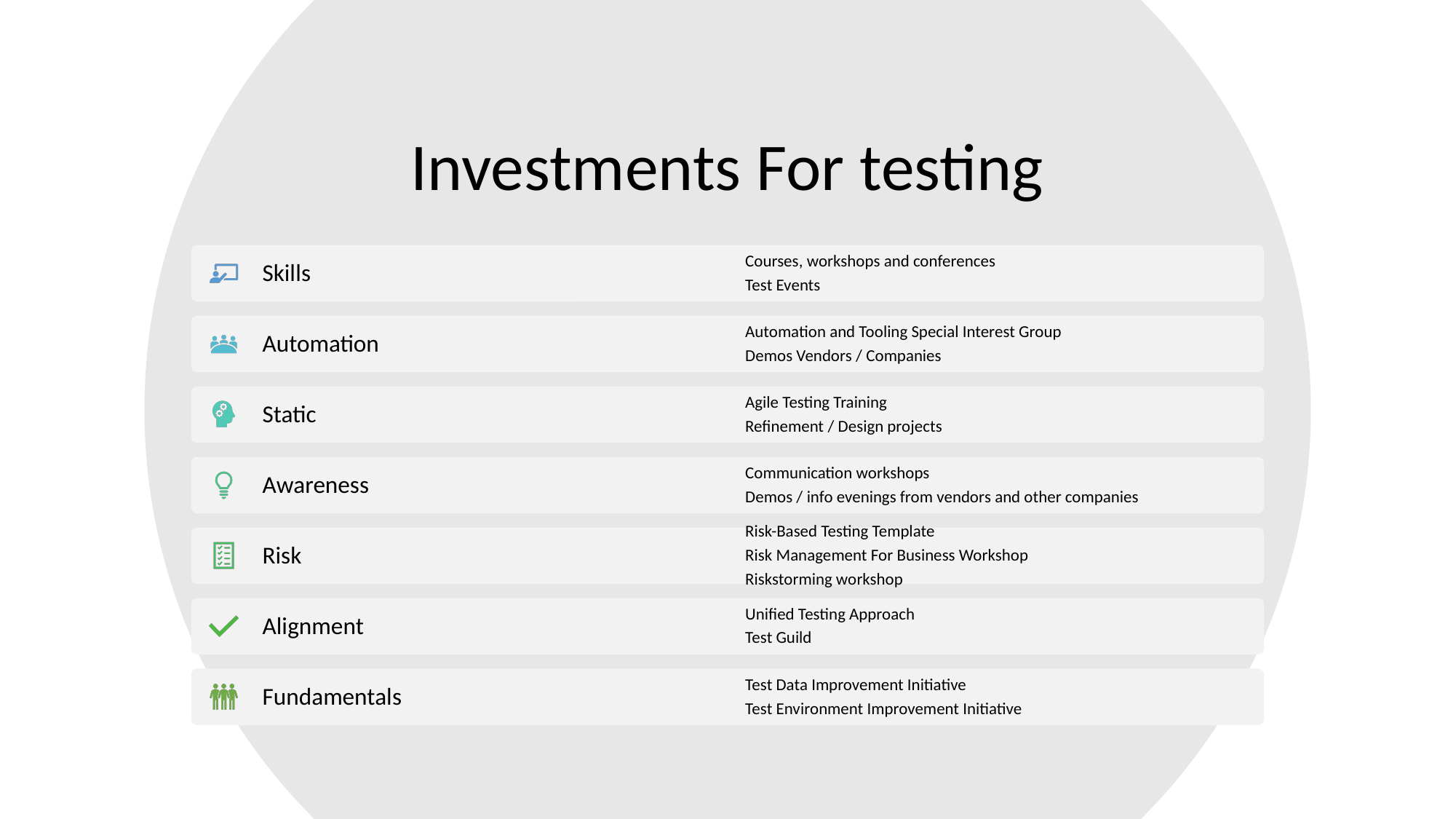

# Investments For testing
Skills
Courses, workshops and conferences
Test Events
Automation
Automation and Tooling Special Interest Group
Demos Vendors / Companies
Static
Agile Testing Training
Refinement / Design projects
Awareness
Communication workshops
Demos / info evenings from vendors and other companies
Risk
Risk-Based Testing Template
Risk Management For Business Workshop
Riskstorming workshop
Alignment
Unified Testing Approach
Test Guild
Fundamentals
Test Data Improvement Initiative
Test Environment Improvement Initiative